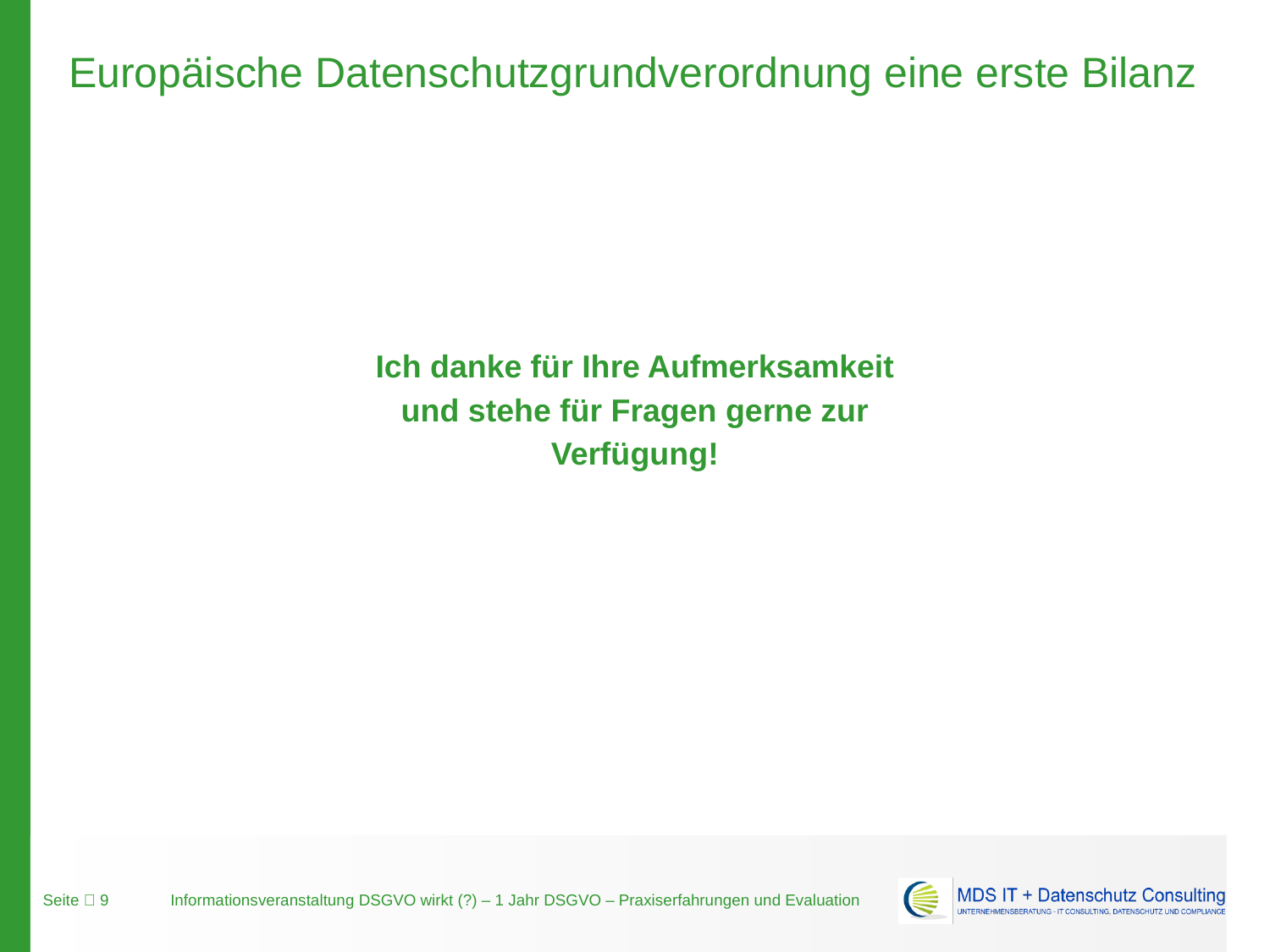

Ich danke für Ihre Aufmerksamkeit und stehe für Fragen gerne zur Verfügung!